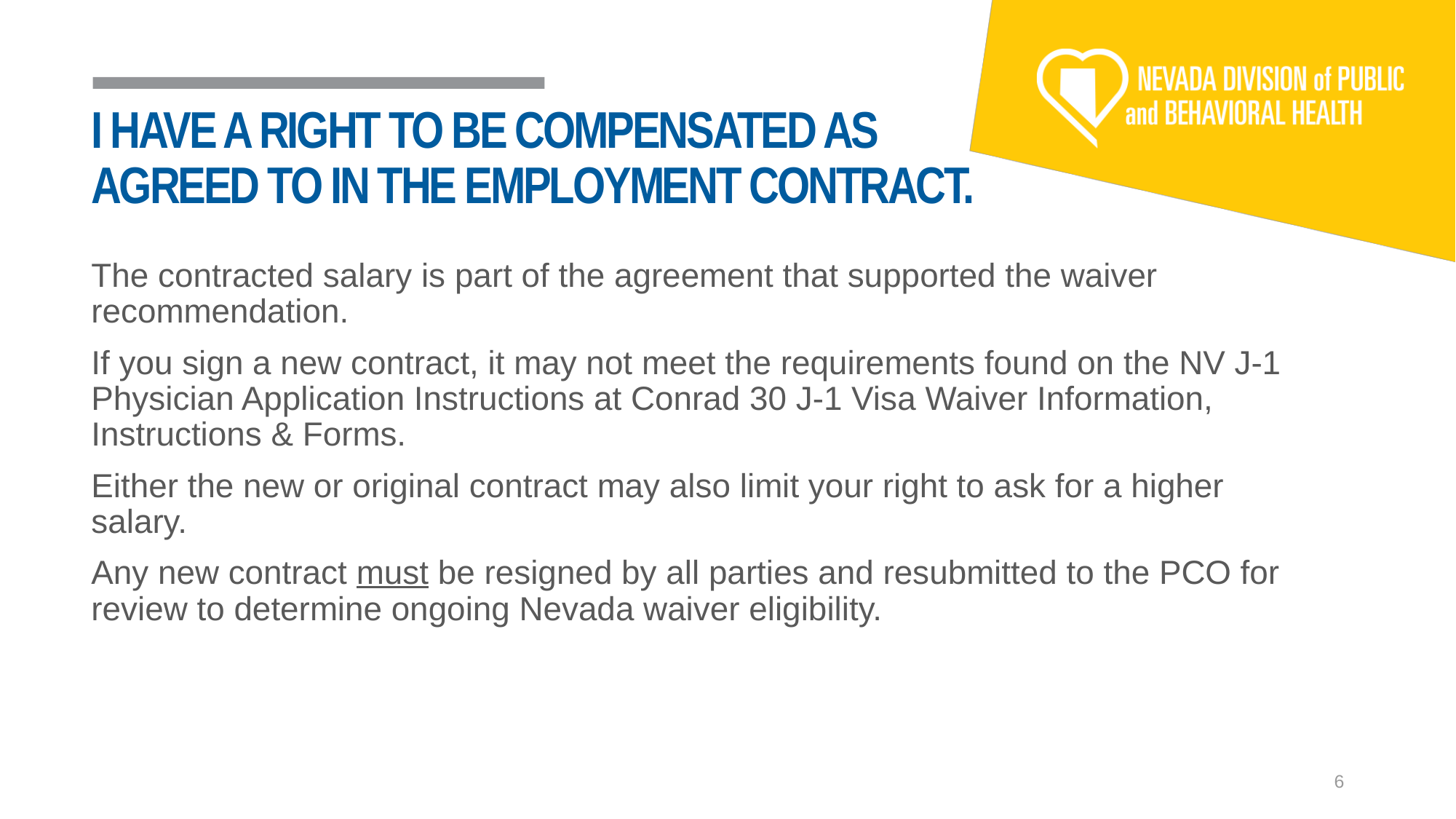

# I HAVE A RIGHT TO BE COMPENSATED AS AGREED TO IN THE EMPLOYMENT CONTRACT.
The contracted salary is part of the agreement that supported the waiver recommendation.
If you sign a new contract, it may not meet the requirements found on the NV J-1 Physician Application Instructions at Conrad 30 J-1 Visa Waiver Information, Instructions & Forms.
Either the new or original contract may also limit your right to ask for a higher salary.
Any new contract must be resigned by all parties and resubmitted to the PCO for review to determine ongoing Nevada waiver eligibility.
6